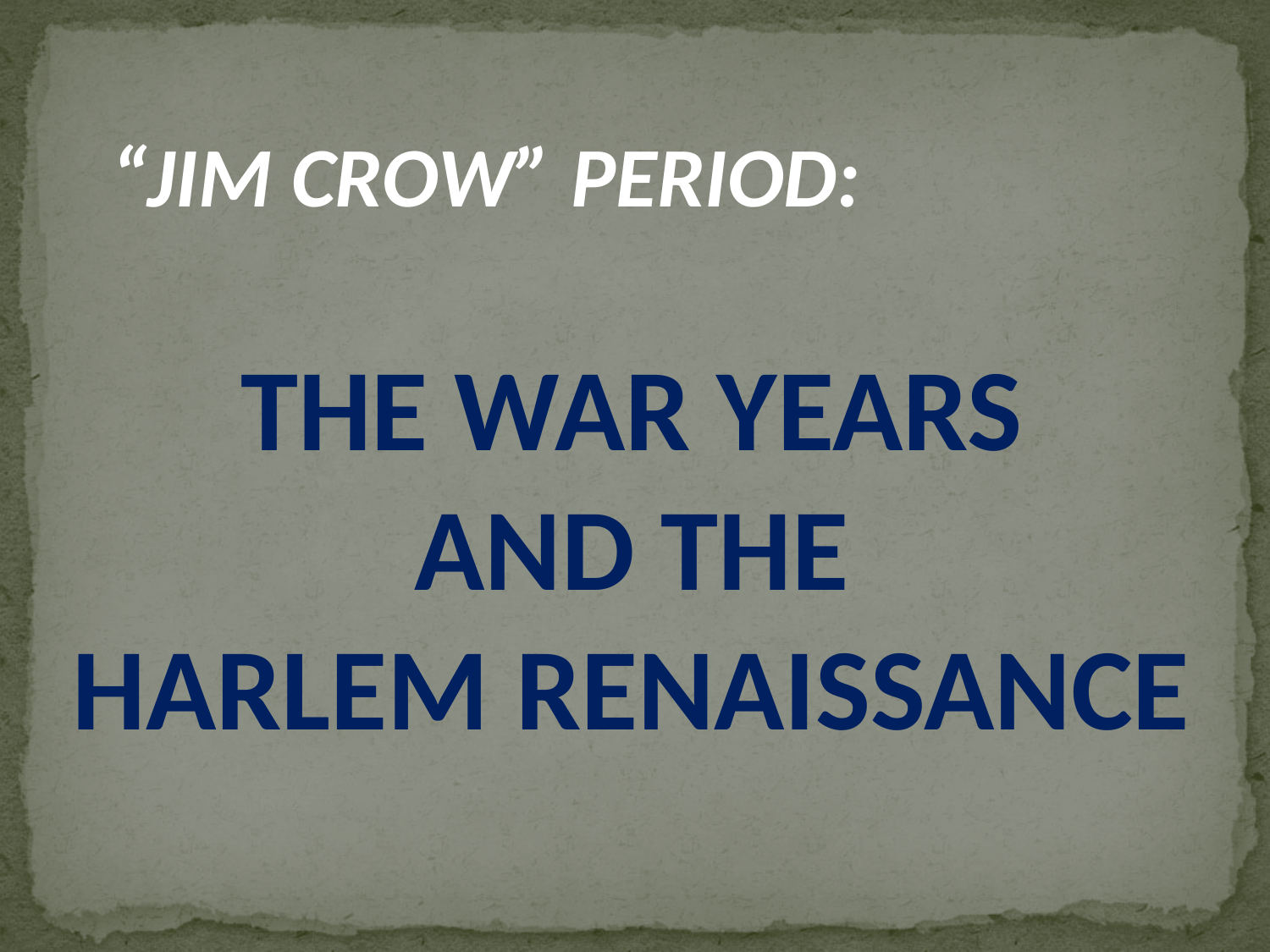

“JIM CROW” PERIOD:
THE WAR YEARS
AND THE
HARLEM RENAISSANCE